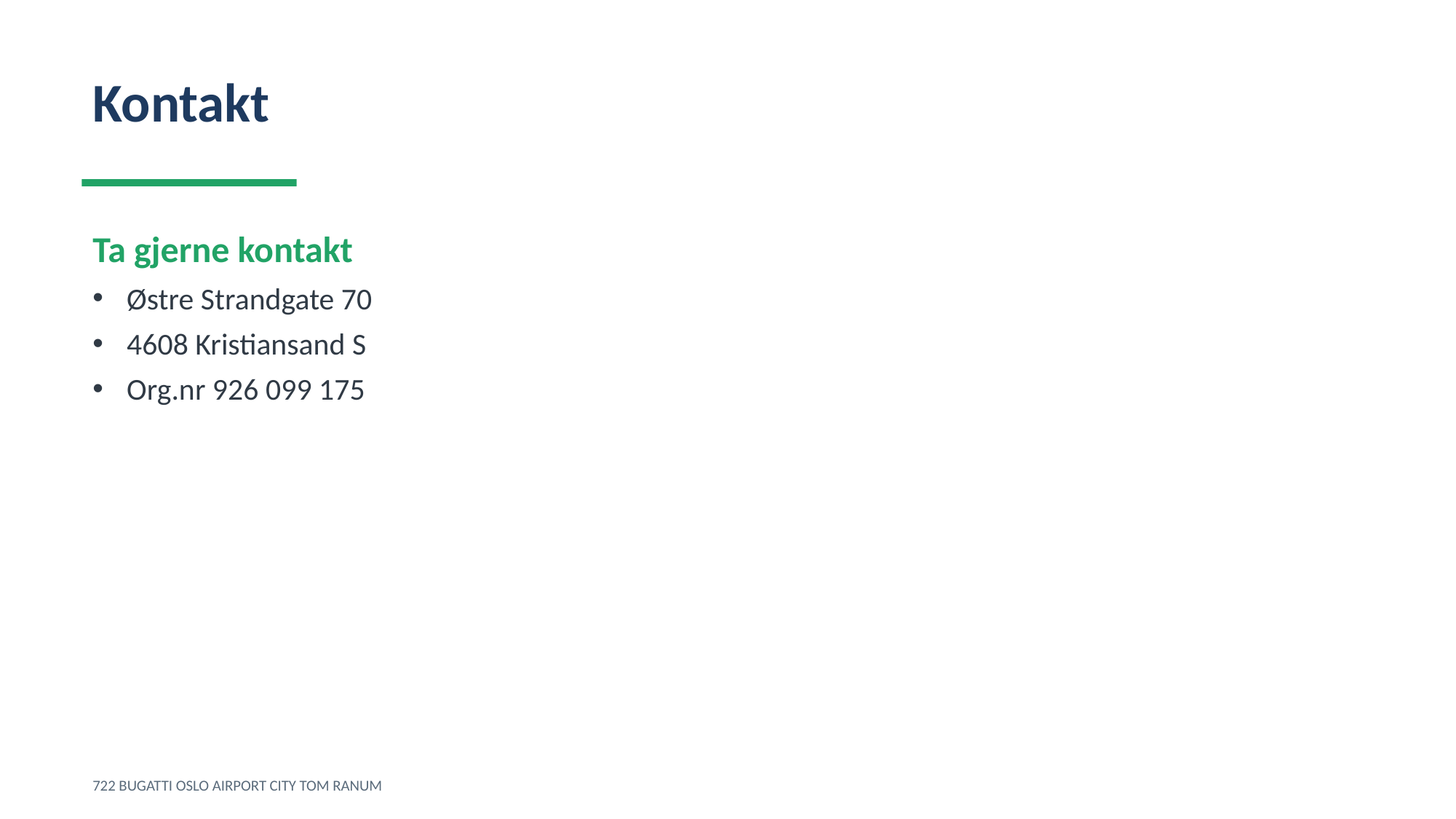

Kontakt

Ta gjerne kontakt
Østre Strandgate 70
4608 Kristiansand S
Org.nr 926 099 175
722 BUGATTI OSLO AIRPORT CITY TOM RANUM